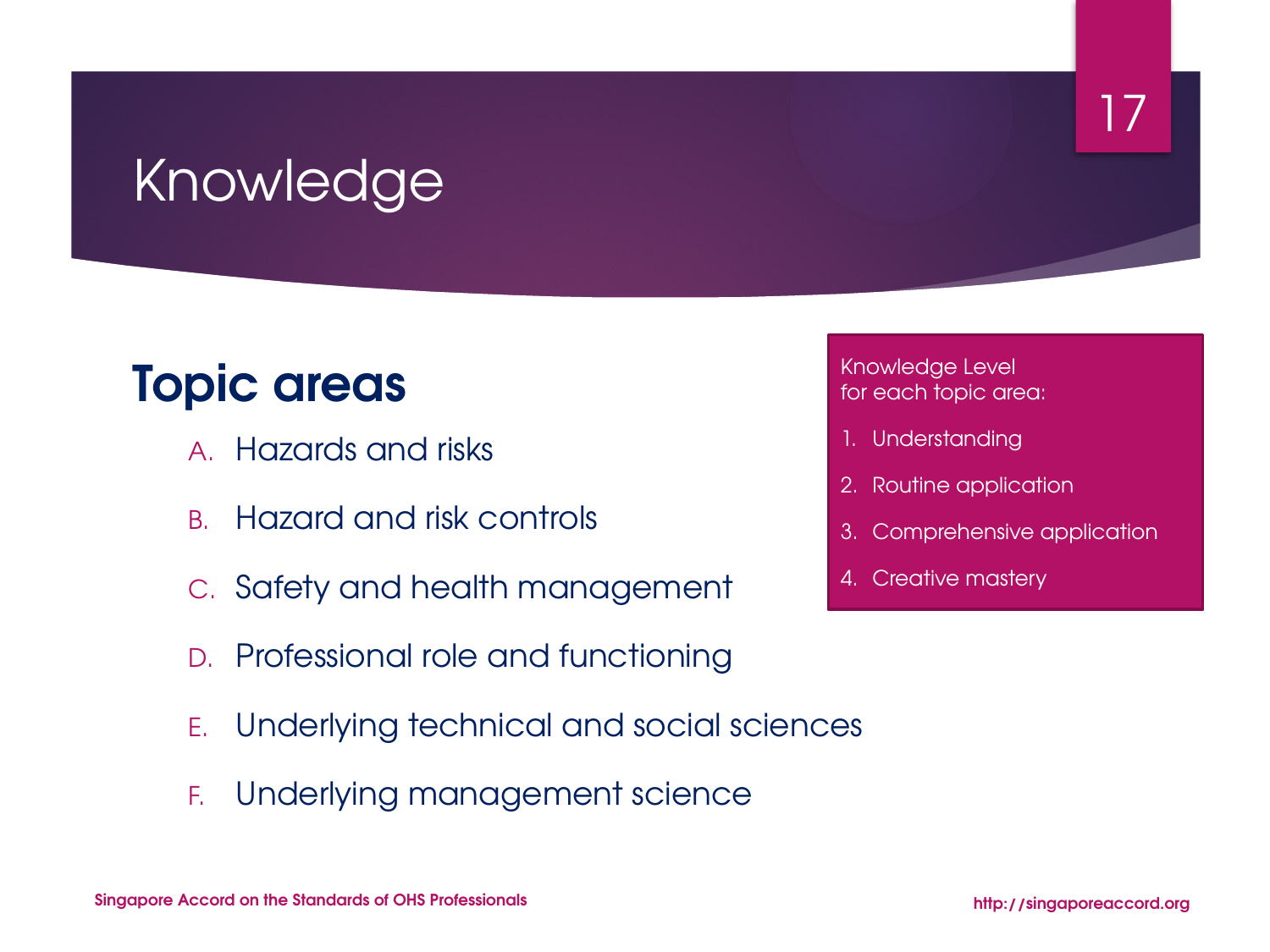

17
# Knowledge
Knowledge Level
for each topic area:
Understanding
Routine application
Comprehensive application
Creative mastery
Topic areas
Hazards and risks
Hazard and risk controls
Safety and health management
Professional role and functioning
Underlying technical and social sciences
Underlying management science
Singapore Accord on the Standards of OHS Professionals
http://singaporeaccord.org